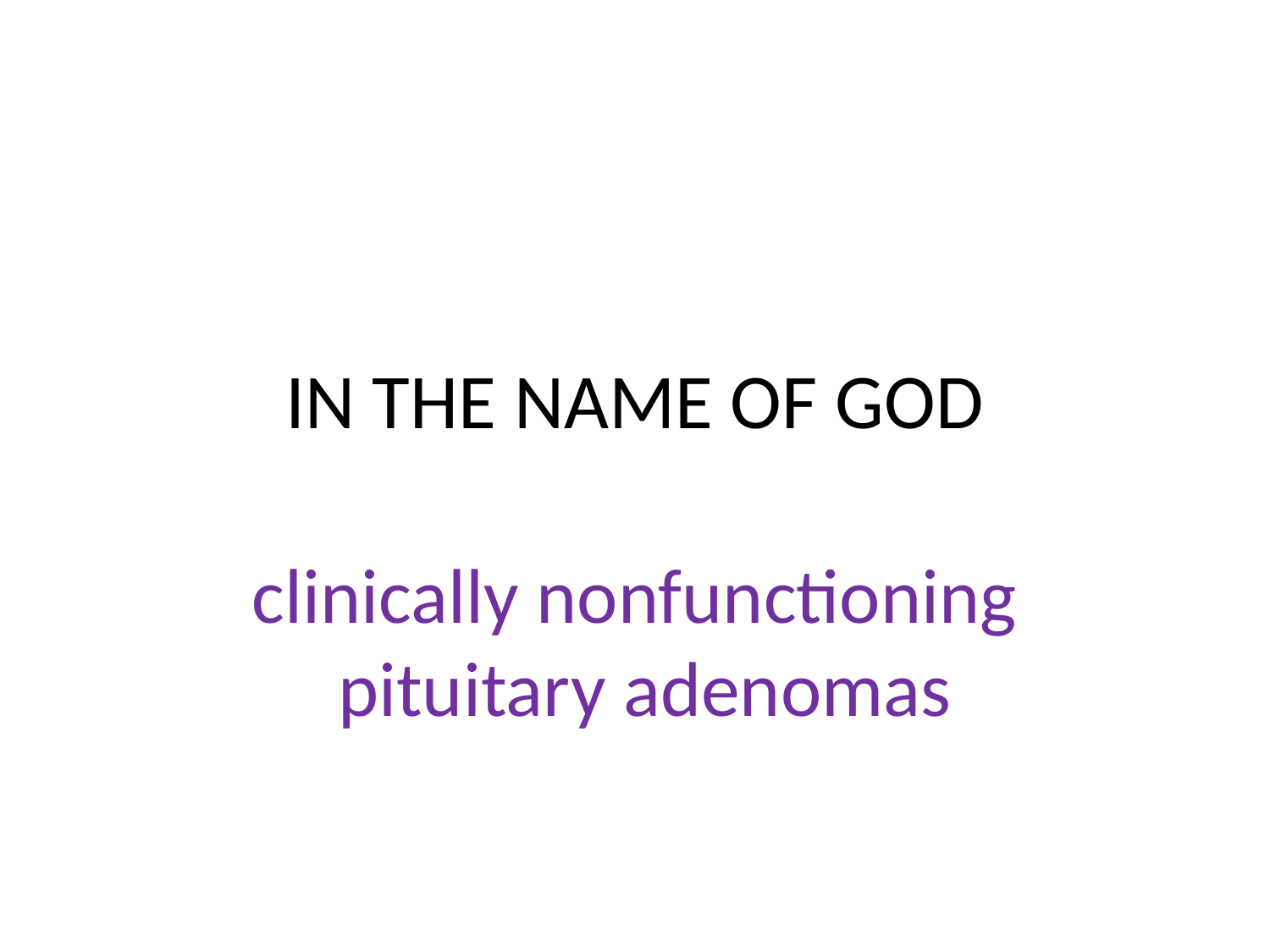

# IN THE NAME OF GOD
clinically nonfunctioning pituitary adenomas